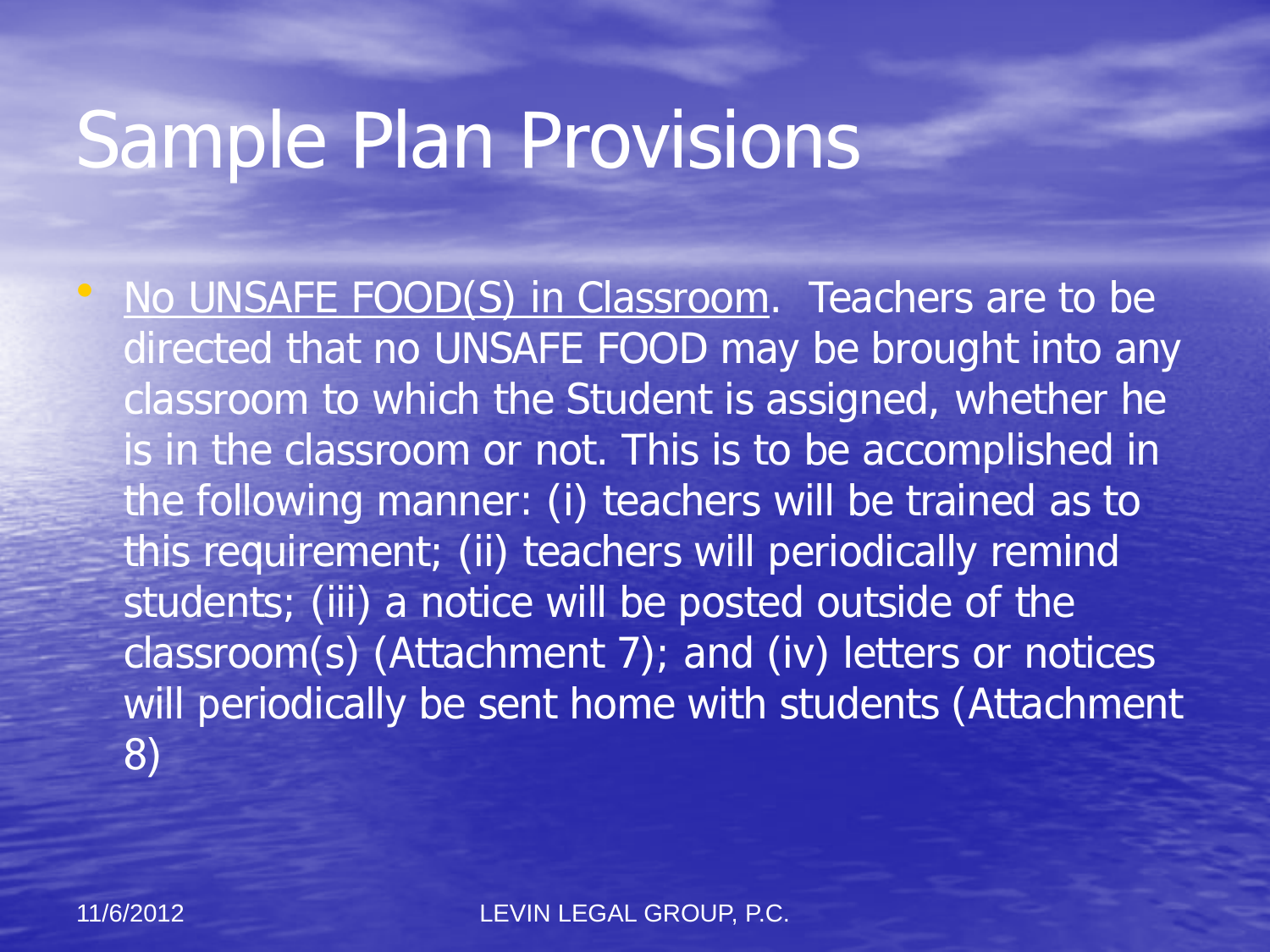

# Sample Plan Provisions
No UNSAFE FOOD(S) in Classroom.  Teachers are to be directed that no UNSAFE FOOD may be brought into any classroom to which the Student is assigned, whether he is in the classroom or not. This is to be accomplished in the following manner: (i) teachers will be trained as to this requirement; (ii) teachers will periodically remind students; (iii) a notice will be posted outside of the classroom(s) (Attachment 7); and (iv) letters or notices will periodically be sent home with students (Attachment 8)
11/6/2012
LEVIN LEGAL GROUP, P.C.